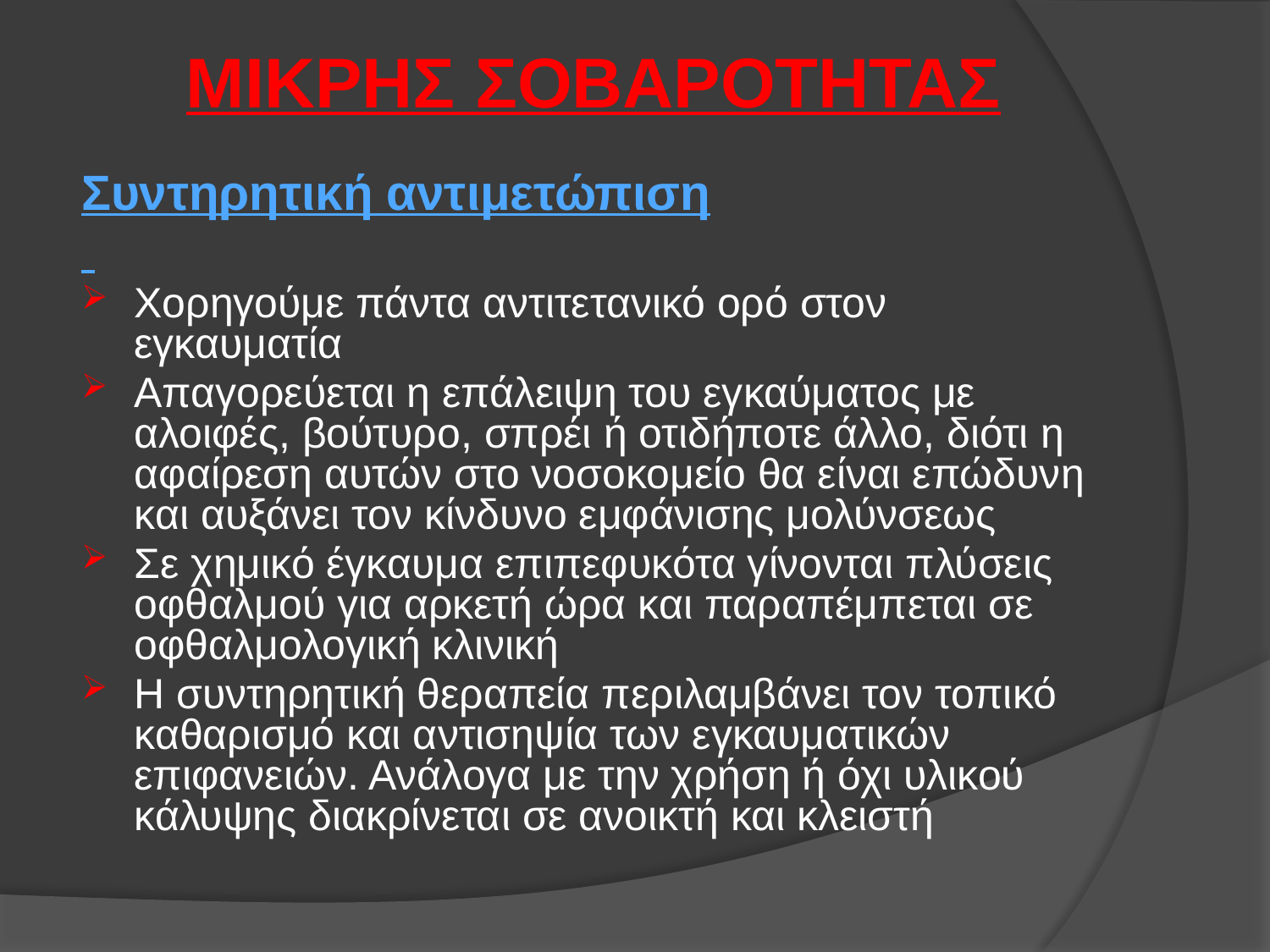

# ΜΙΚΡΗΣ ΣΟΒΑΡΟΤΗΤΑΣ
Συντηρητική αντιμετώπιση

Χορηγούμε πάντα αντιτετανικό ορό στον εγκαυματία
Απαγορεύεται η επάλειψη του εγκαύματος με αλοιφές, βούτυρο, σπρέι ή οτιδήποτε άλλο, διότι η αφαίρεση αυτών στο νοσοκομείο θα είναι επώδυνη και αυξάνει τον κίνδυνο εμφάνισης μολύνσεως
Σε χημικό έγκαυμα επιπεφυκότα γίνονται πλύσεις οφθαλμού για αρκετή ώρα και παραπέμπεται σε οφθαλμολογική κλινική
Η συντηρητική θεραπεία περιλαμβάνει τον τοπικό καθαρισμό και αντισηψία των εγκαυματικών επιφανειών. Ανάλογα με την χρήση ή όχι υλικού κάλυψης διακρίνεται σε ανοικτή και κλειστή